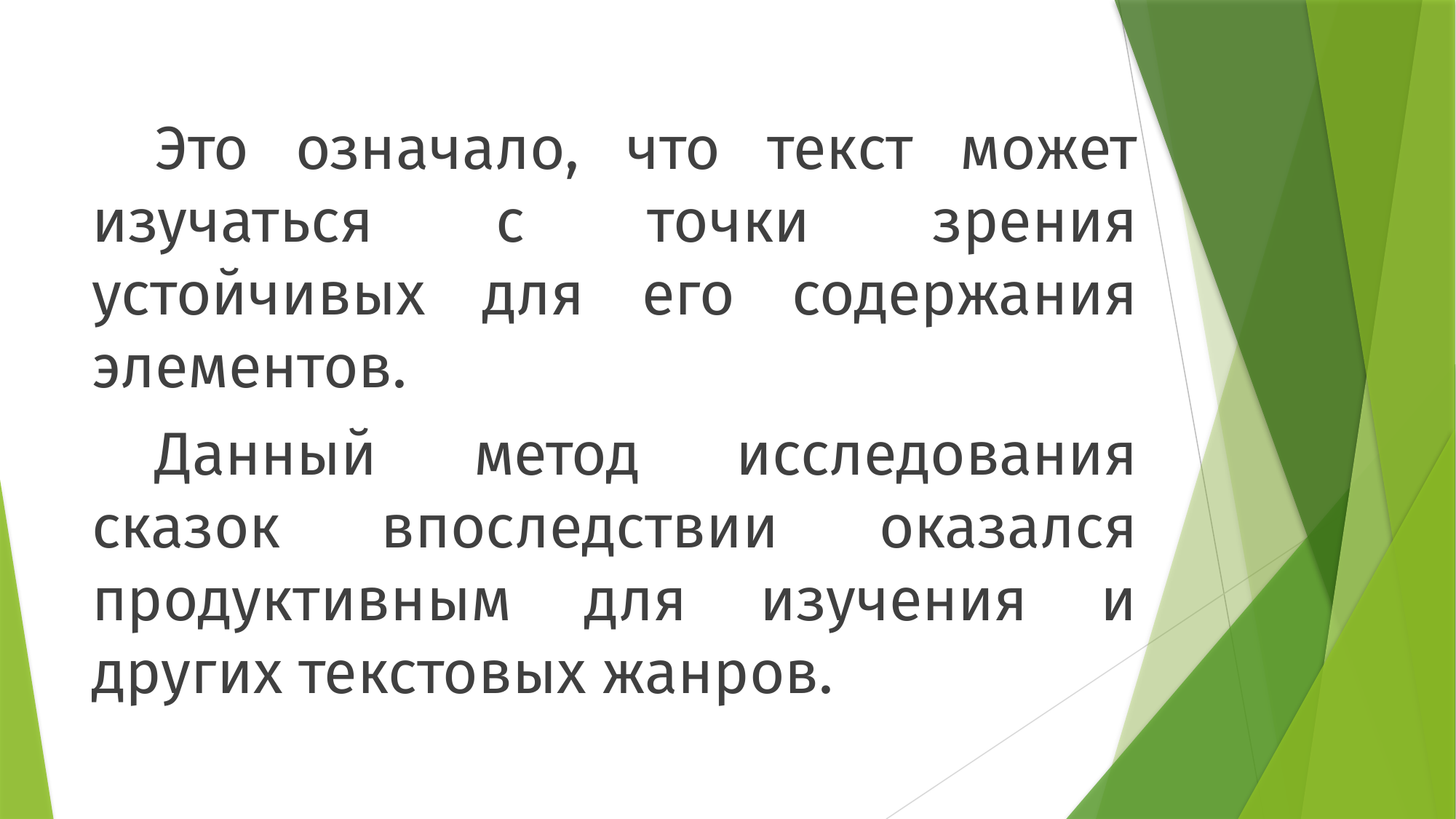

Это означало, что текст может изучаться с точки зрения устойчивых для его содержания элементов.
Данный метод исследования сказок впоследствии оказался продуктивным для изучения и других текстовых жанров.